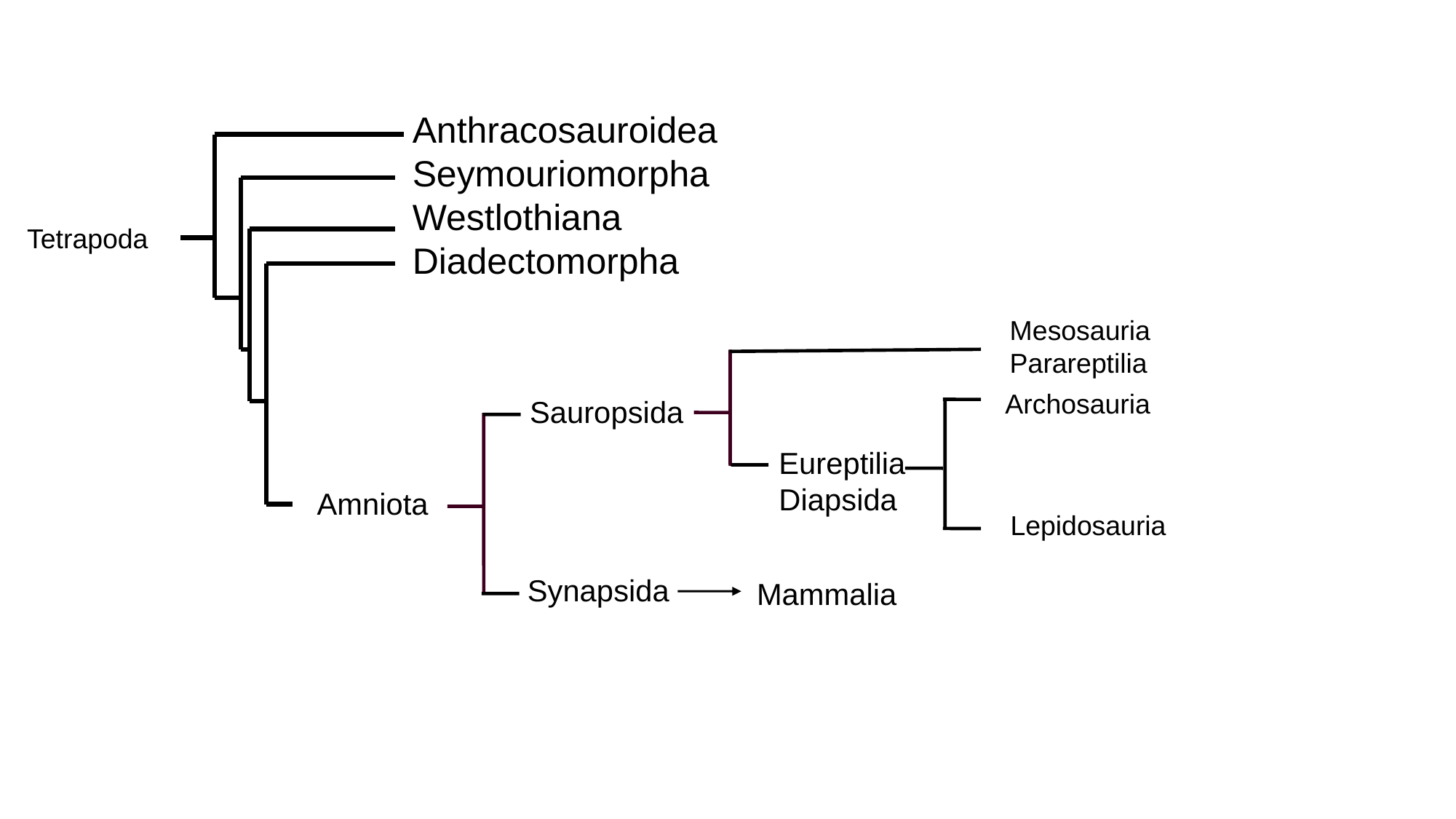

Anthracosauroidea
Seymouriomorpha
Westlothiana
Diadectomorpha
Tetrapoda
Mesosauria
Parareptilia

Archosauria
Sauropsida

Eureptilia
Diapsida

Amniota
Lepidosauria

Synapsida
Mammalia